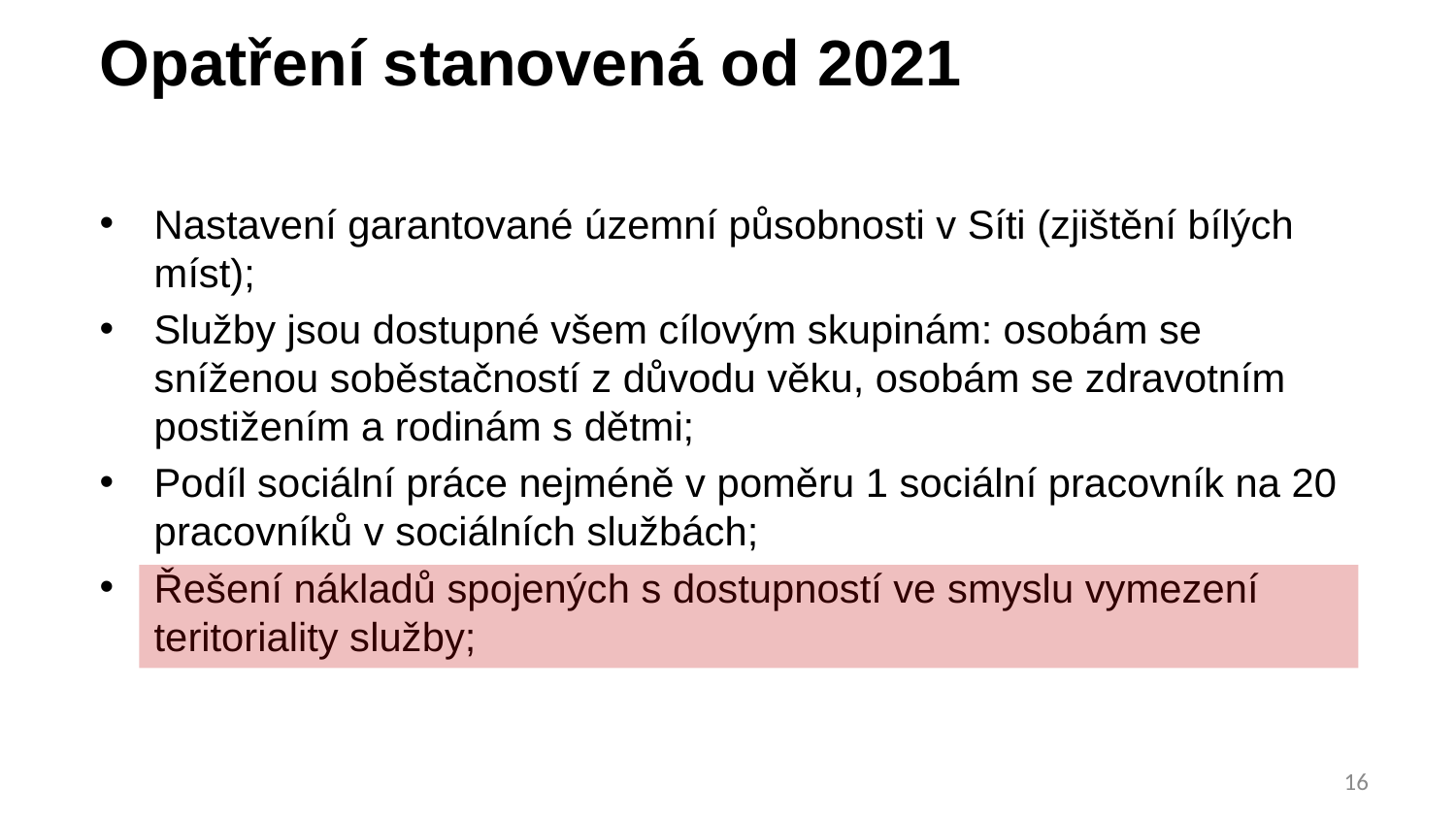

# Opatření stanovená od 2021
Nastavení garantované územní působnosti v Síti (zjištění bílých míst);
Služby jsou dostupné všem cílovým skupinám: osobám se sníženou soběstačností z důvodu věku, osobám se zdravotním postižením a rodinám s dětmi;
Podíl sociální práce nejméně v poměru 1 sociální pracovník na 20 pracovníků v sociálních službách;
Řešení nákladů spojených s dostupností ve smyslu vymezení teritoriality služby;

16